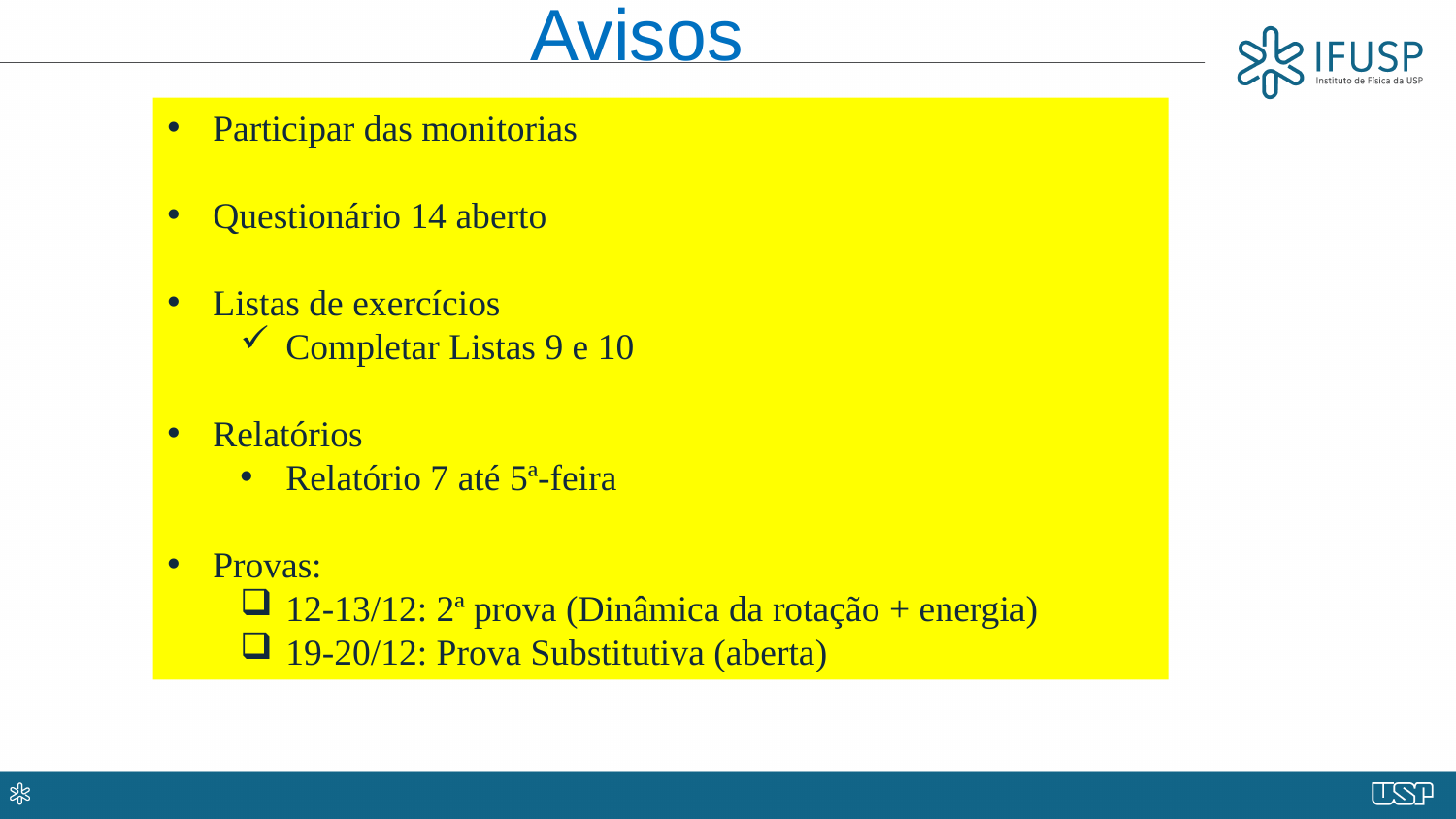

Avisos
Participar das monitorias

Questionário 14 aberto

Listas de exercícios
Completar Listas 9 e 10
Relatórios
Relatório 7 até 5ª-feira
Provas:
12-13/12: 2ª prova (Dinâmica da rotação + energia)
19-20/12: Prova Substitutiva (aberta)